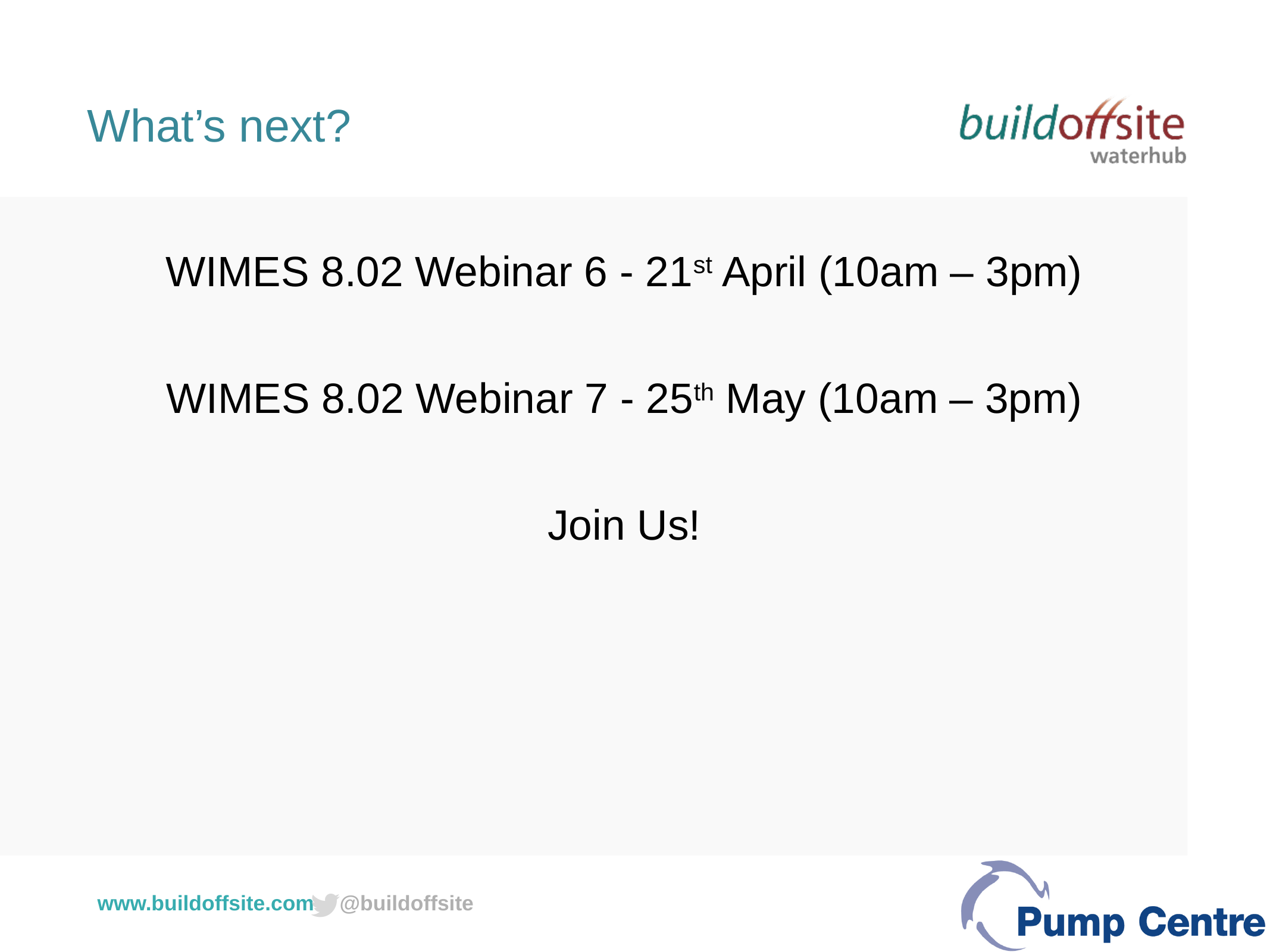

# What’s next?

WIMES 8.02 Webinar 6 - 21st April (10am – 3pm)

WIMES 8.02 Webinar 7 - 25th May (10am – 3pm)

Join Us!